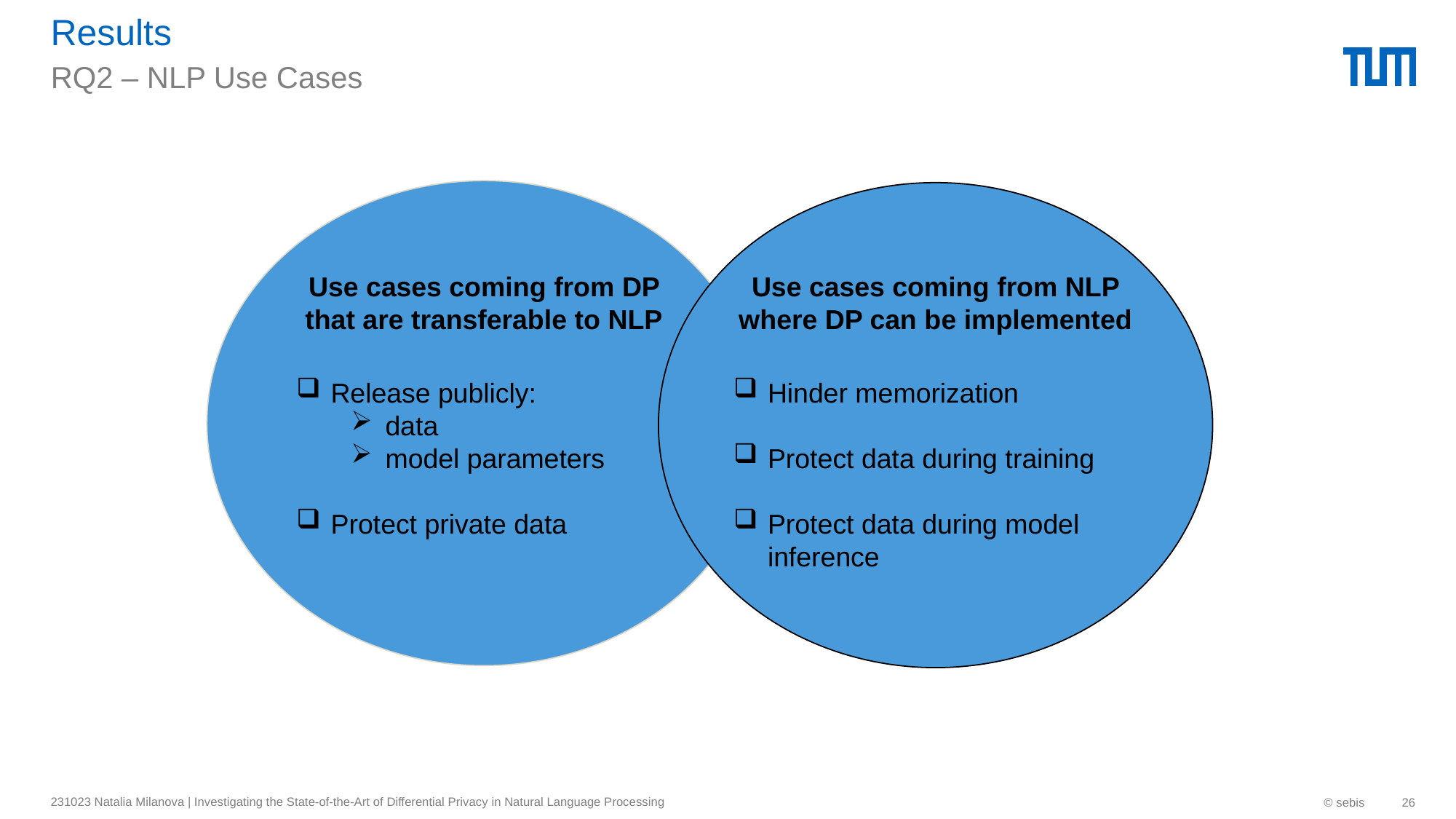

# Results
RQ2 – NLP Use Cases

Use cases coming from NLP where DP can be implemented
Use cases coming from DP that are transferable to NLP
Release publicly:
data
model parameters

Protect private data
Hinder memorization

Protect data during training

Protect data during model inference

231023 Natalia Milanova | Investigating the State-of-the-Art of Differential Privacy in Natural Language Processing
© sebis
26